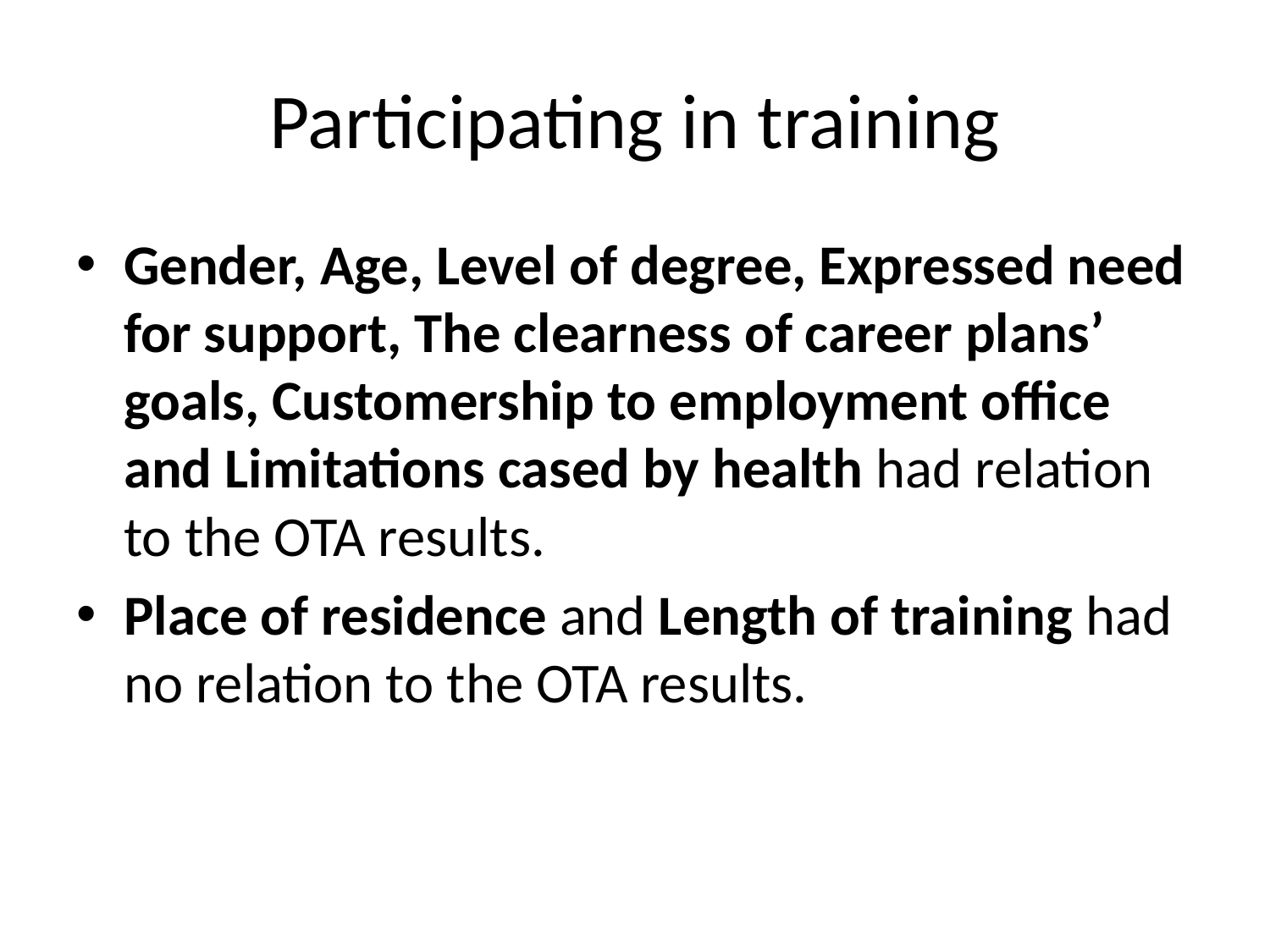

# Participating in training
Gender, Age, Level of degree, Expressed need for support, The clearness of career plans’ goals, Customership to employment office and Limitations cased by health had relation to the OTA results.
Place of residence and Length of training had no relation to the OTA results.